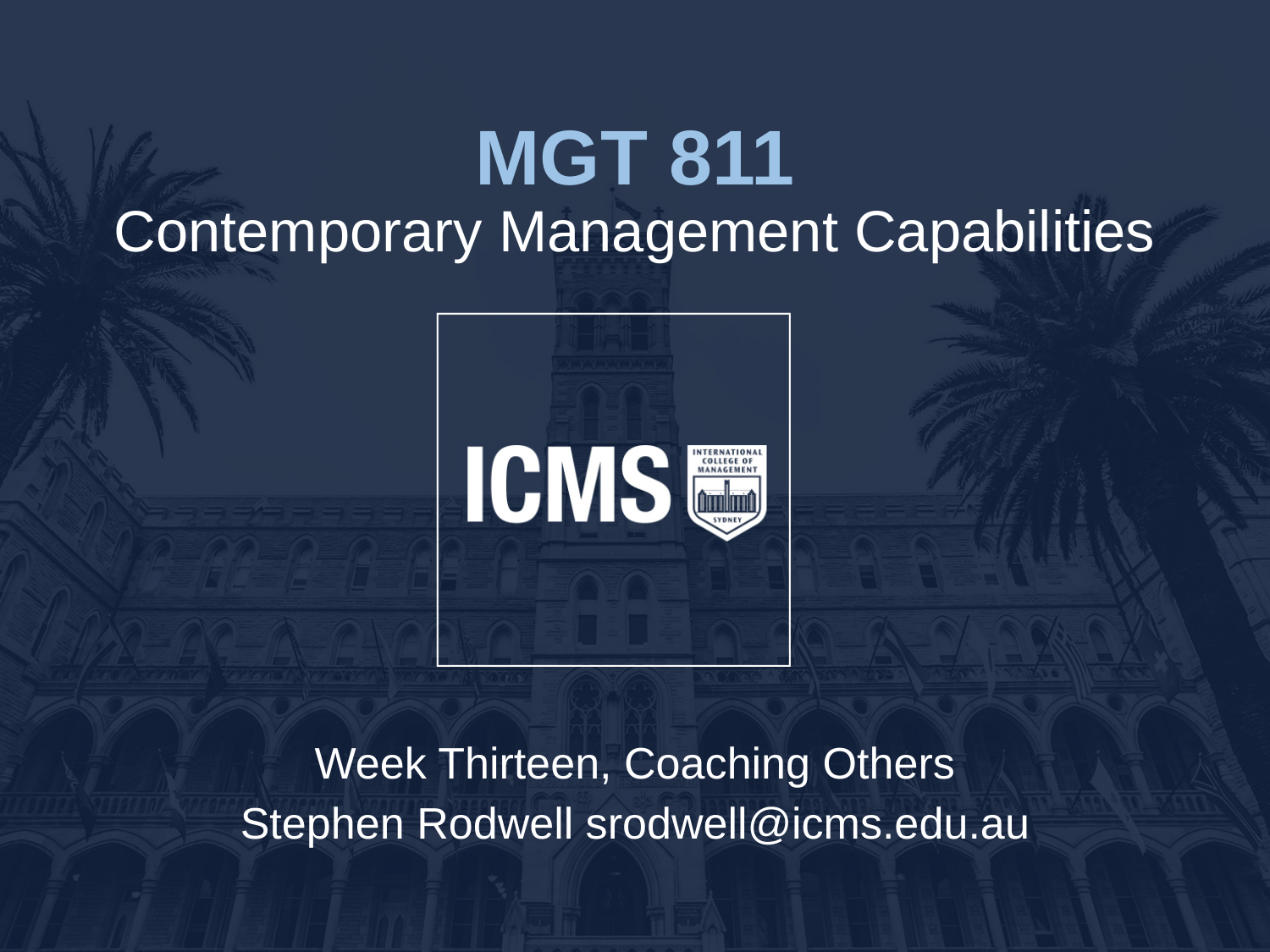

# MGT 811 Contemporary Management Capabilities
Week Thirteen, Coaching Others
Stephen Rodwell srodwell@icms.edu.au